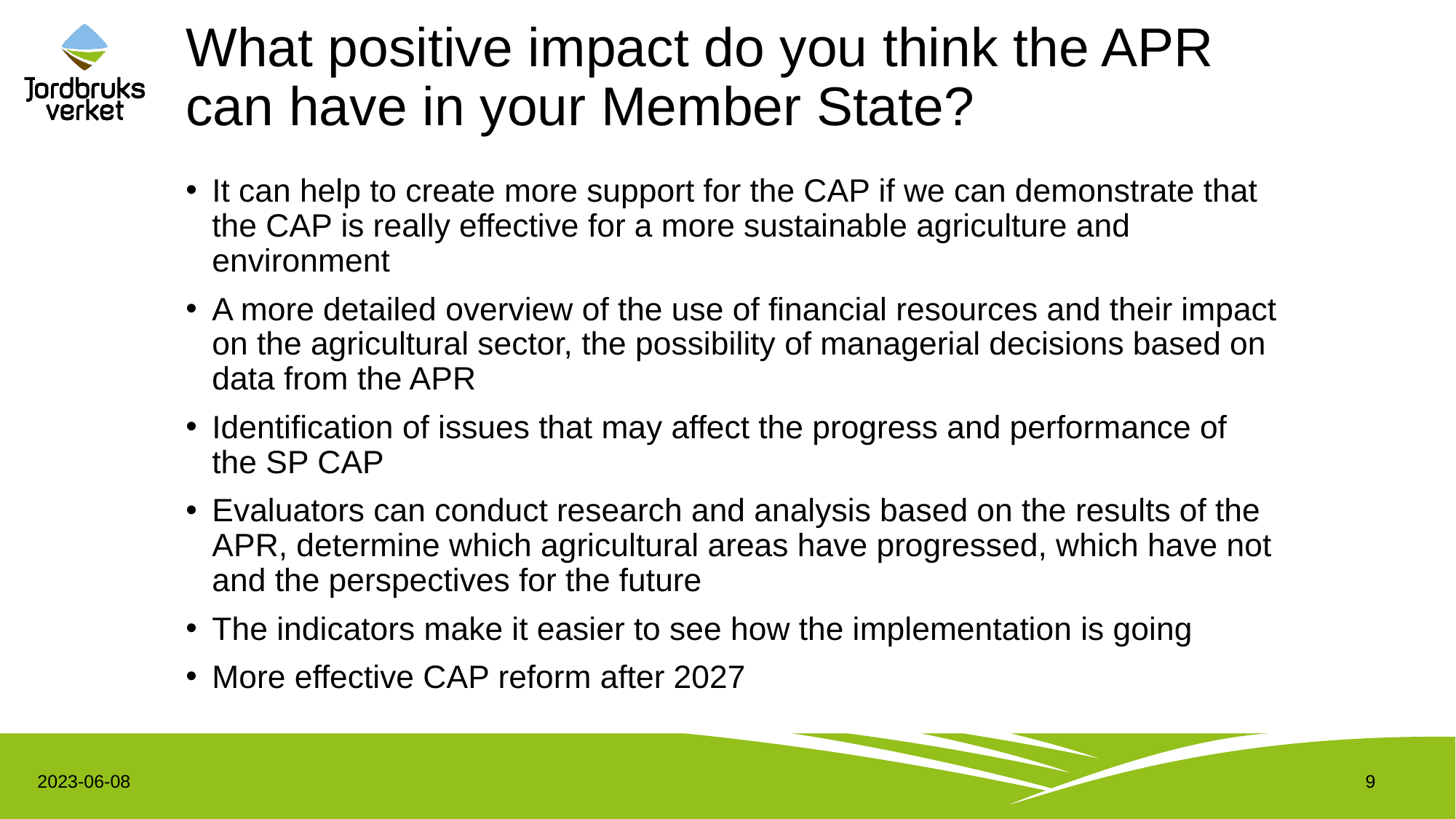

# What positive impact do you think the APR can have in your Member State?
It can help to create more support for the CAP if we can demonstrate that the CAP is really effective for a more sustainable agriculture and environment
A more detailed overview of the use of financial resources and their impact on the agricultural sector, the possibility of managerial decisions based on data from the APR
Identification of issues that may affect the progress and performance of the SP CAP
Evaluators can conduct research and analysis based on the results of the APR, determine which agricultural areas have progressed, which have not and the perspectives for the future
The indicators make it easier to see how the implementation is going
More effective CAP reform after 2027

2023-06-08
9